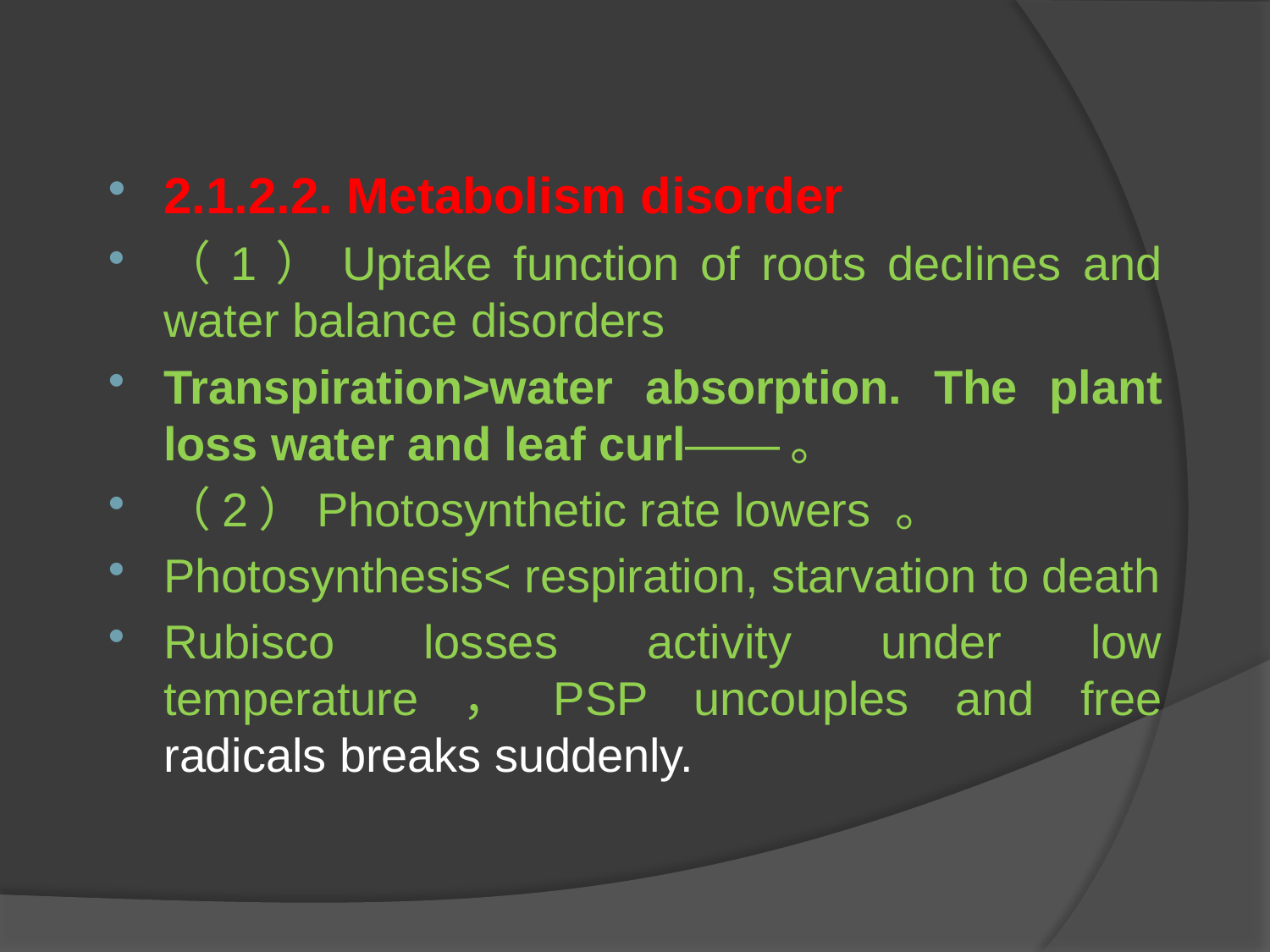

2.1.2.2. Metabolism disorder
（1）Uptake function of roots declines and water balance disorders
Transpiration>water absorption. The plant loss water and leaf curl——。
（2）Photosynthetic rate lowers 。
Photosynthesis< respiration, starvation to death
Rubisco losses activity under low temperature，PSP uncouples and free radicals breaks suddenly.